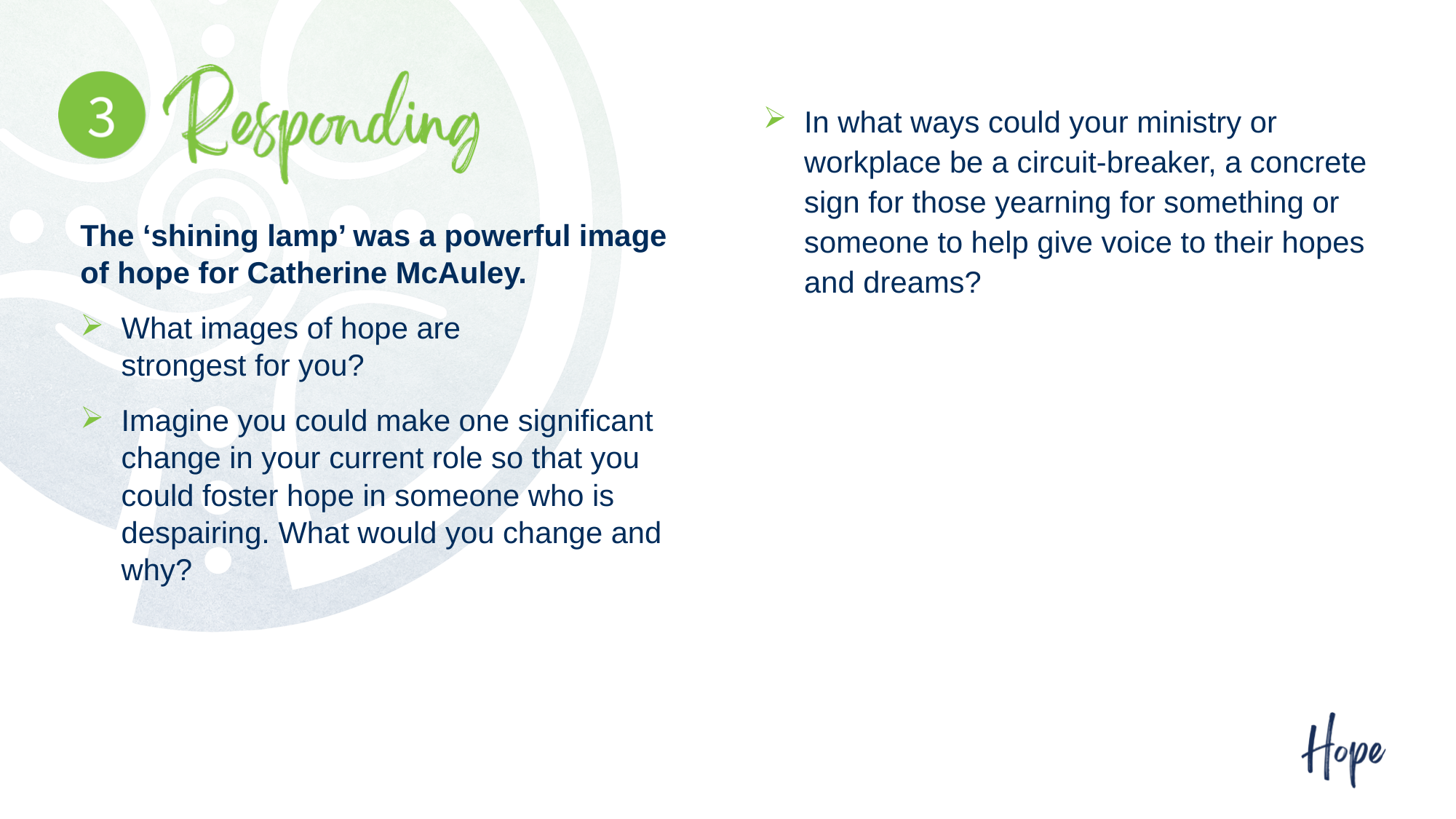

In what ways could your ministry or workplace be a circuit-breaker, a concrete sign for those yearning for something or someone to help give voice to their hopes and dreams?

The ‘shining lamp’ was a powerful image of hope for Catherine McAuley.
What images of hope are
strongest for you?
Imagine you could make one significant change in your current role so that you could foster hope in someone who is despairing. What would you change and why?